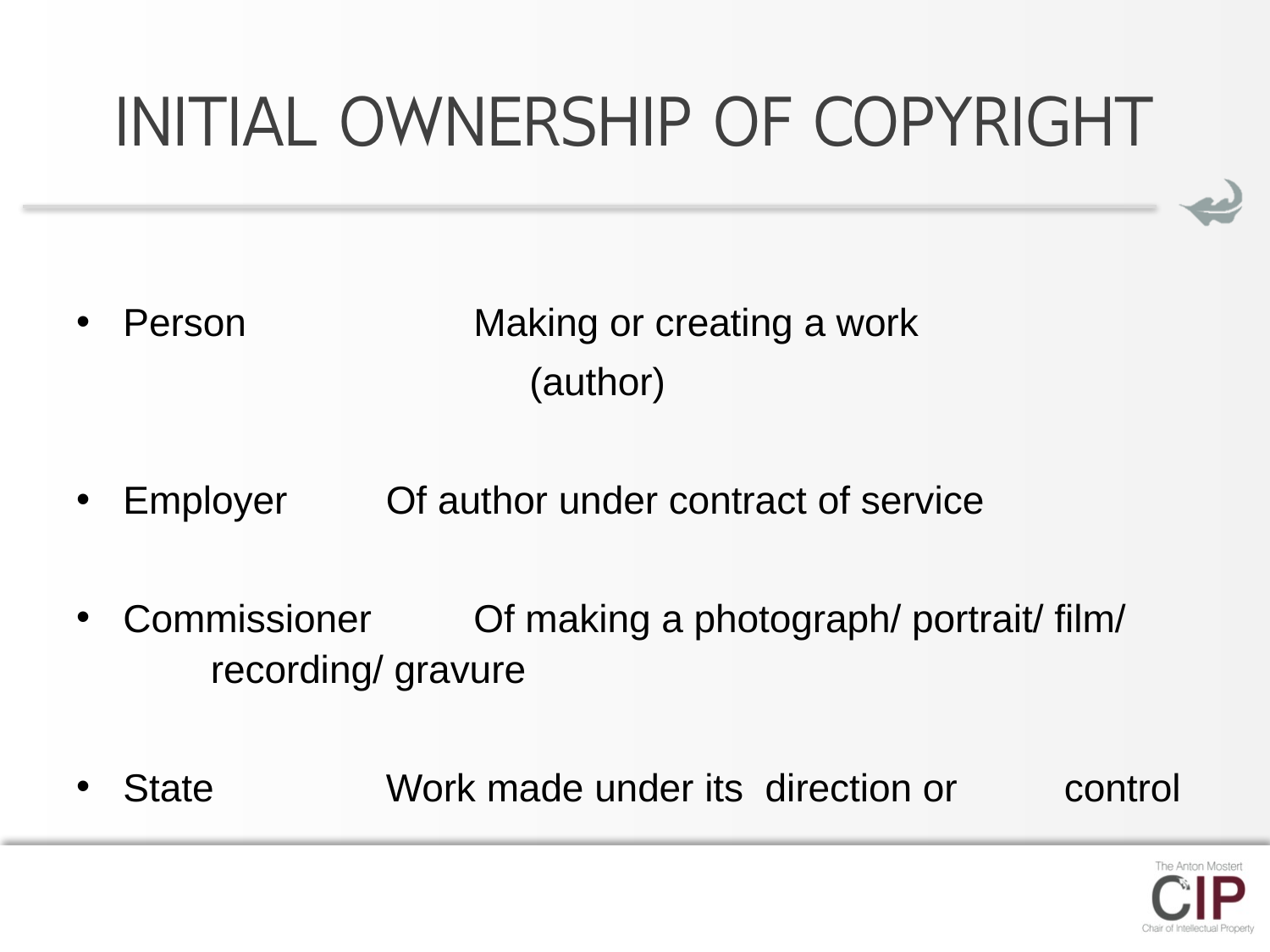

# INITIAL OWNERSHIP OF COPYRIGHT

Person  		 	     	Making or creating a work
                                          (author)

Employer	     			Of author under contract of service

Commissioner  		Of making a photograph/ portrait/ film/ 					    		recording/ gravure

State		  			Work made under its  direction or 							      control